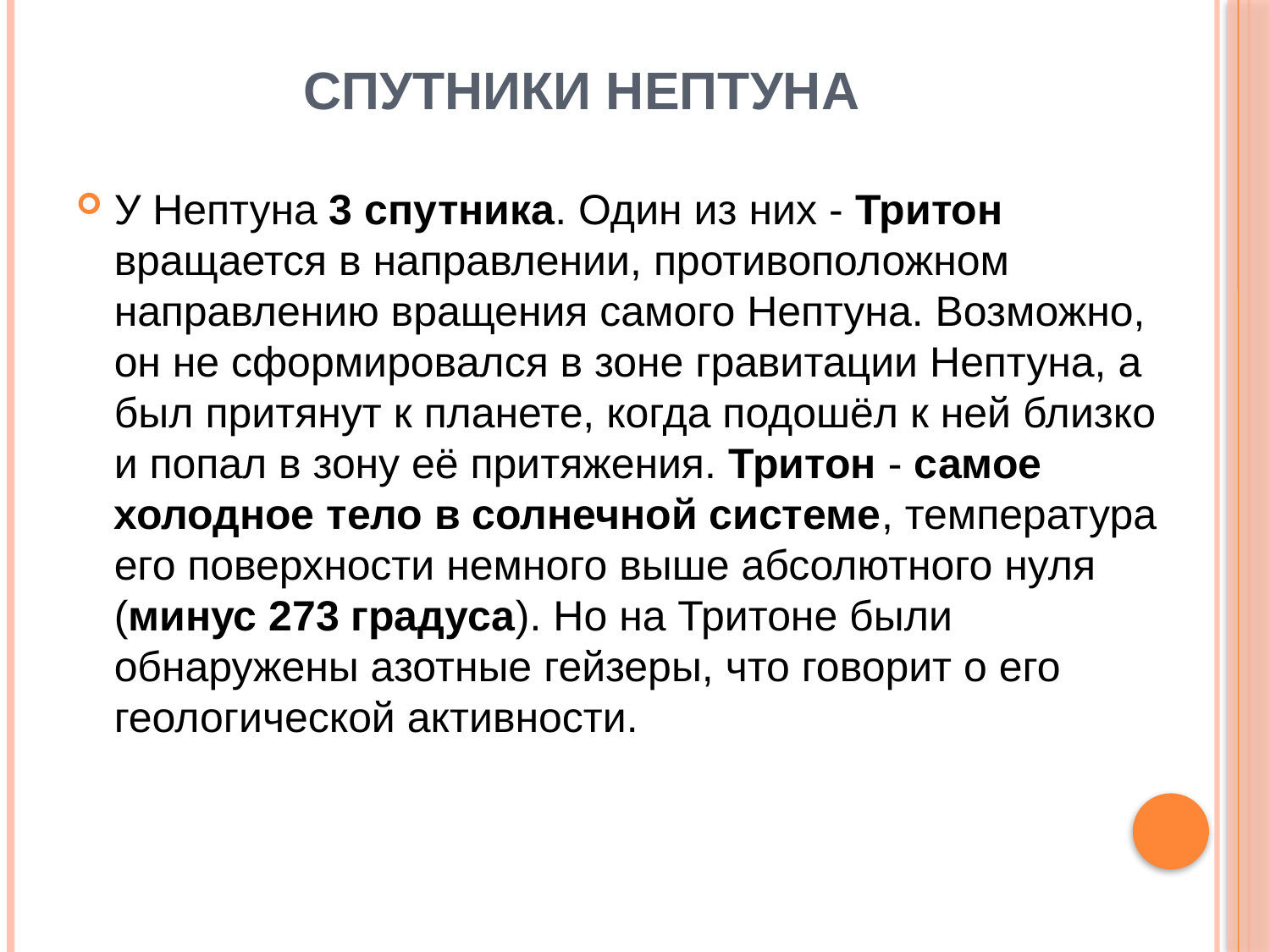

# Спутники Нептуна
У Нептуна 3 спутника. Один из них - Тритон вращается в направлении, противоположном направлению вращения самого Нептуна. Возможно, он не сформировался в зоне гравитации Нептуна, а был притянут к планете, когда подошёл к ней близко и попал в зону её притяжения. Тритон - самое холодное тело в солнечной системе, температура его поверхности немного выше абсолютного нуля (минус 273 градуса). Но на Тритоне были обнаружены азотные гейзеры, что говорит о его геологической активности.